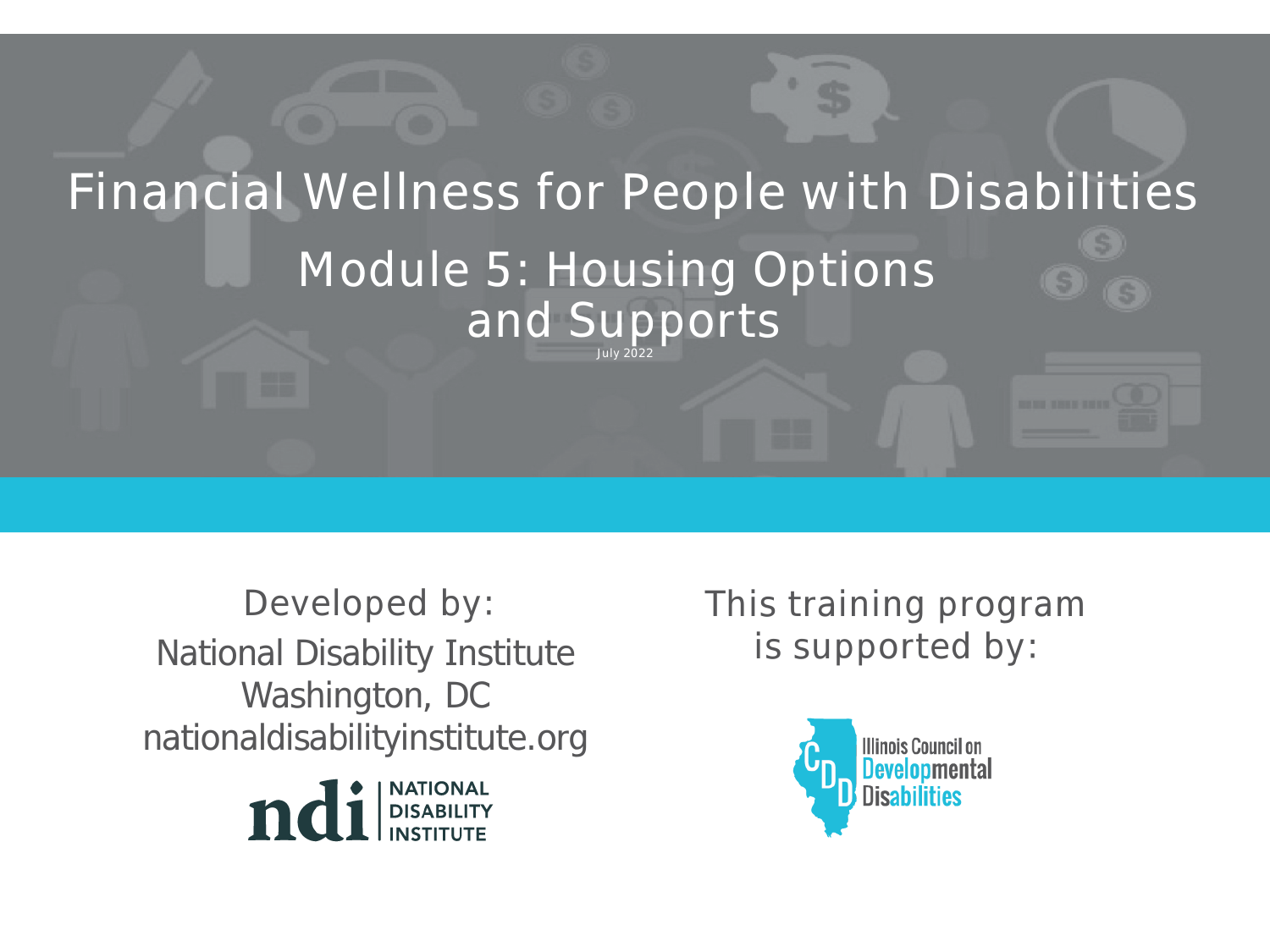

# Module 5: Housing Options and Supports July 2022